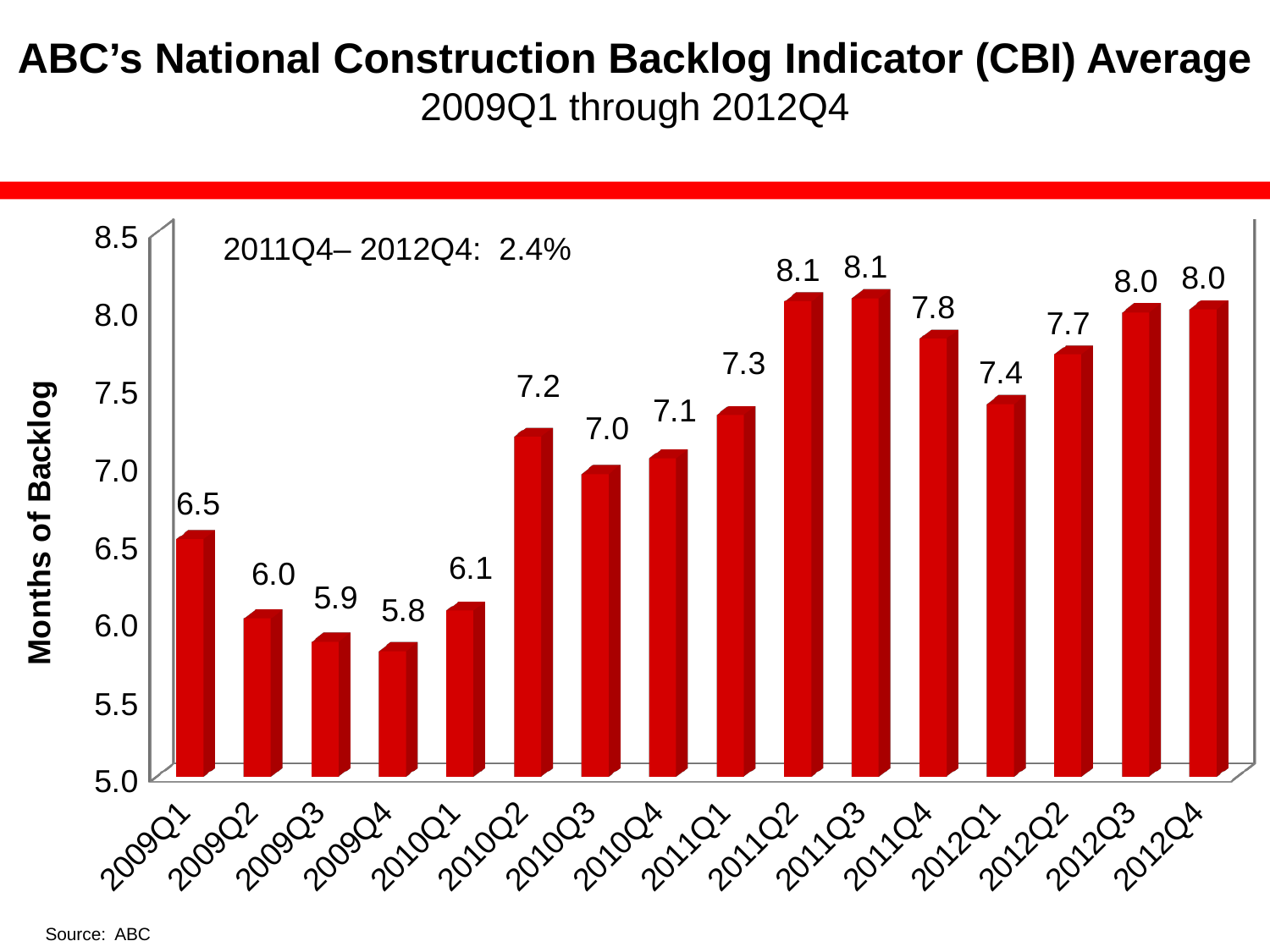

# ABC’s National Construction Backlog Indicator (CBI) Average 2009Q1 through 2012Q4

[unsupported chart]

2011Q4– 2012Q4:  2.4%
Source:  ABC